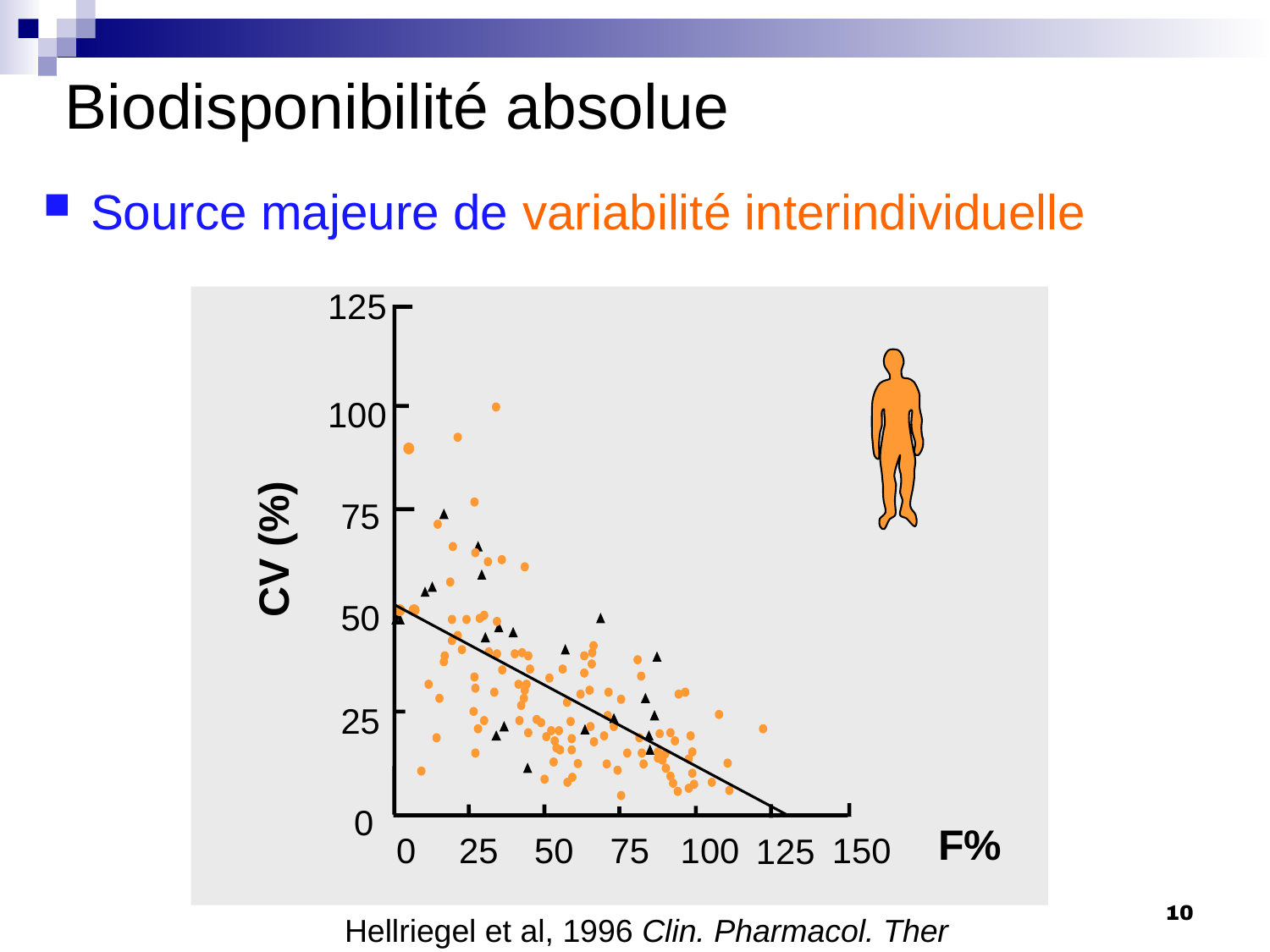

Biodisponibilité absolue
Source majeure de variabilité interindividuelle
125

100

75

CV (%)

50

25

0

F%

0
25
50
75
100
150
125
10
Hellriegel et al, 1996 Clin. Pharmacol. Ther